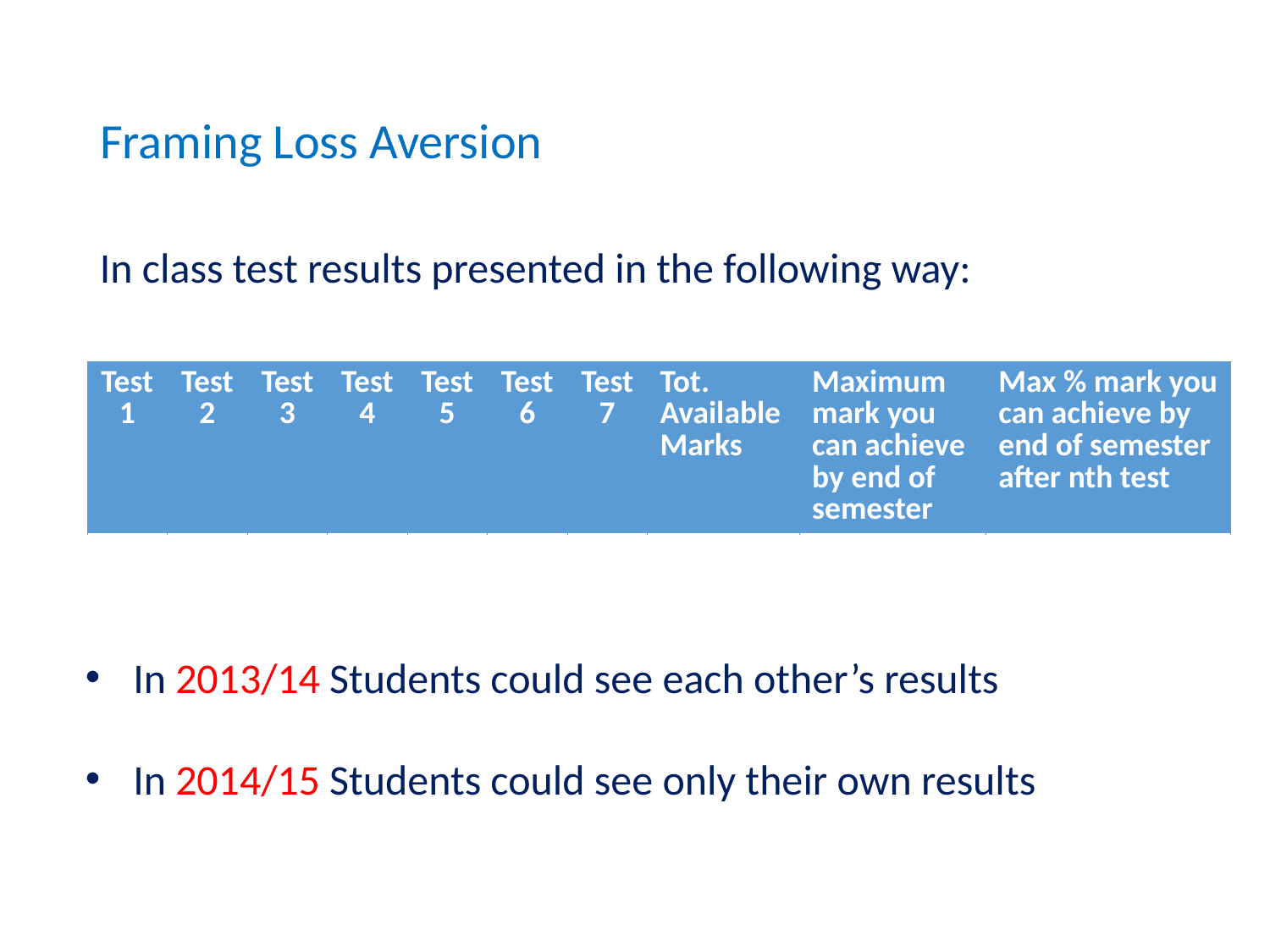

# Framing Loss Aversion
In class test results presented in the following way:
| Test 1 | Test 2 | Test 3 | Test 4 | Test 5 | Test 6 | Test 7 | Tot. Available Marks | Maximum mark you can achieve by end of semester | Max % mark you can achieve by end of semester after nth test |
| --- | --- | --- | --- | --- | --- | --- | --- | --- | --- |
In 2013/14 Students could see each other’s results

In 2014/15 Students could see only their own results